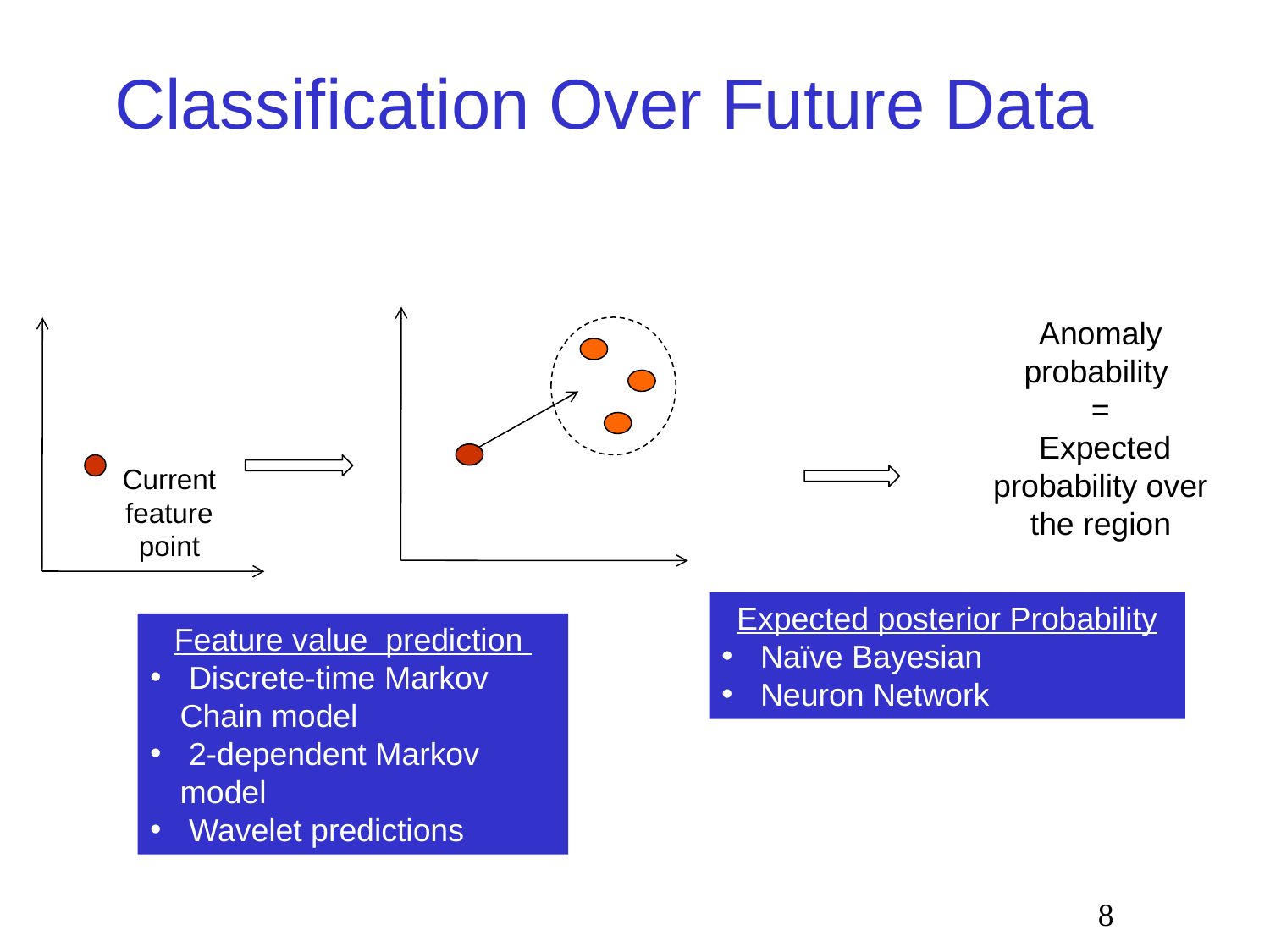

# Classification Over Future Data

Feature value  prediction
 Discrete-time Markov Chain model
 2-dependent Markov model
 Wavelet predictions
Anomaly probability
=
 Expected probability over the region

Expected posterior Probability
 Naïve Bayesian
 Neuron Network

Current feature point
8